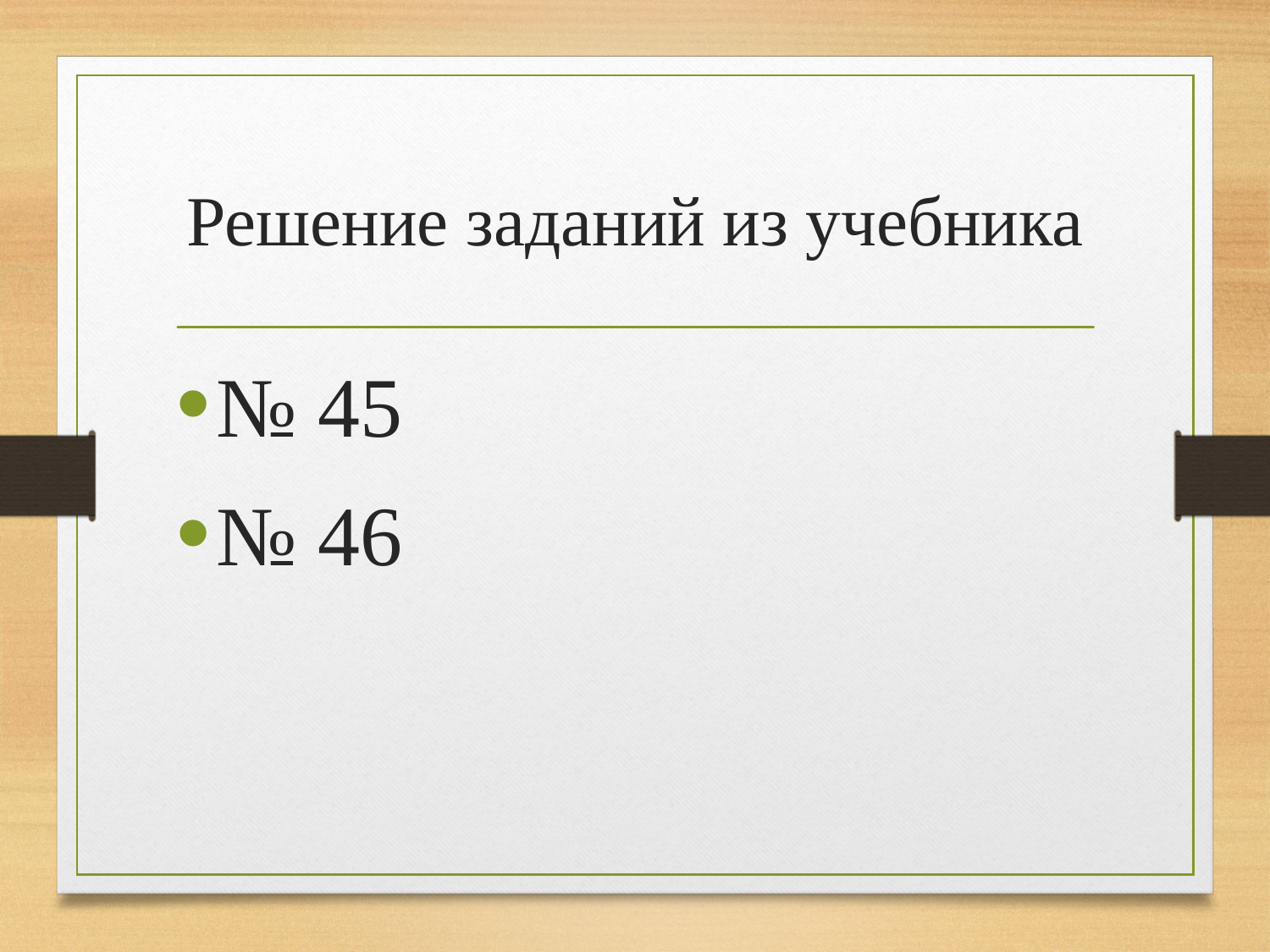

# Решение заданий из учебника
№ 45
№ 46